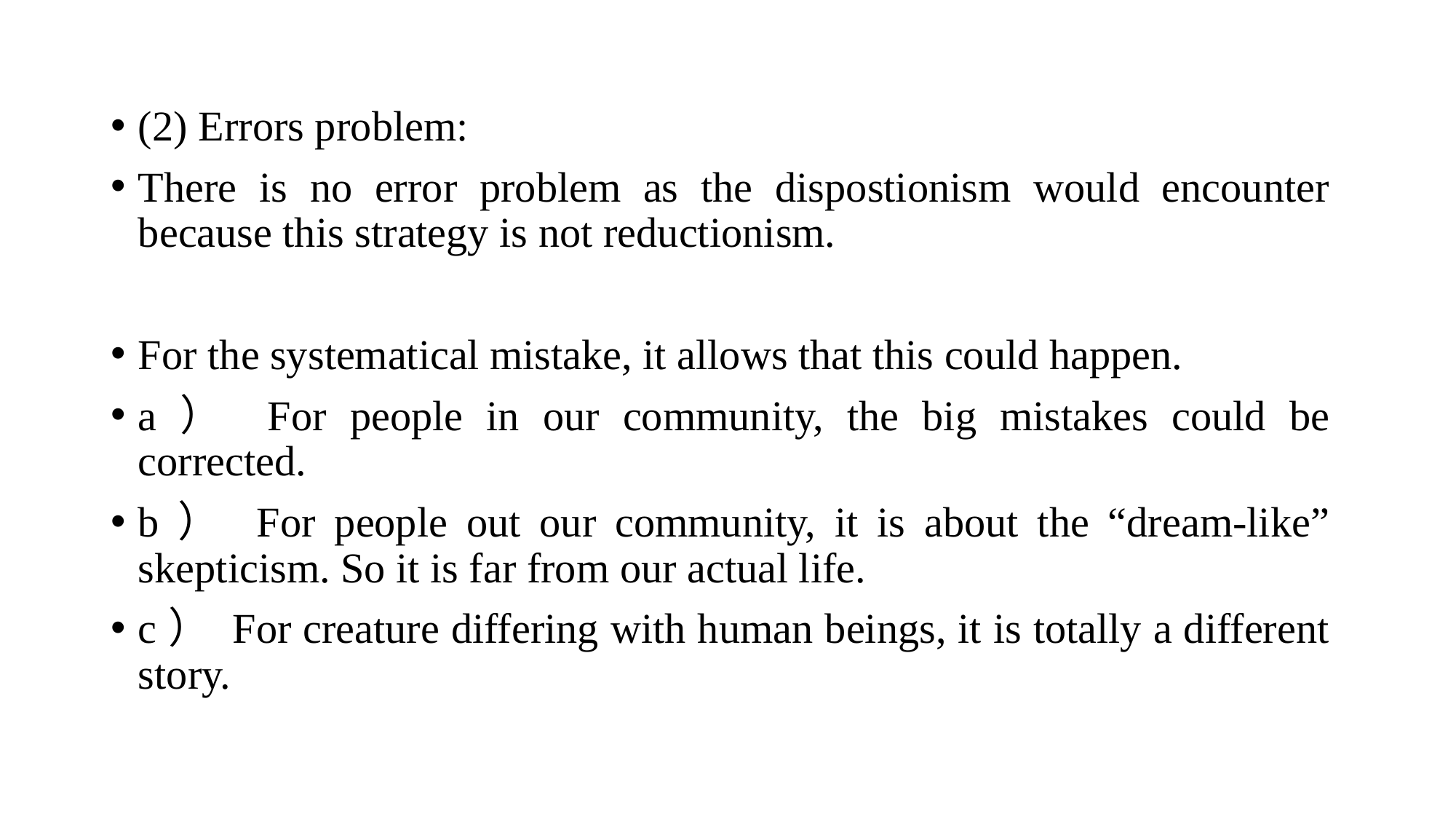

(2) Errors problem:
There is no error problem as the dispostionism would encounter because this strategy is not reductionism.

For the systematical mistake, it allows that this could happen.
a） For people in our community, the big mistakes could be corrected.
b） For people out our community, it is about the “dream-like” skepticism. So it is far from our actual life.
c） For creature differing with human beings, it is totally a different story.